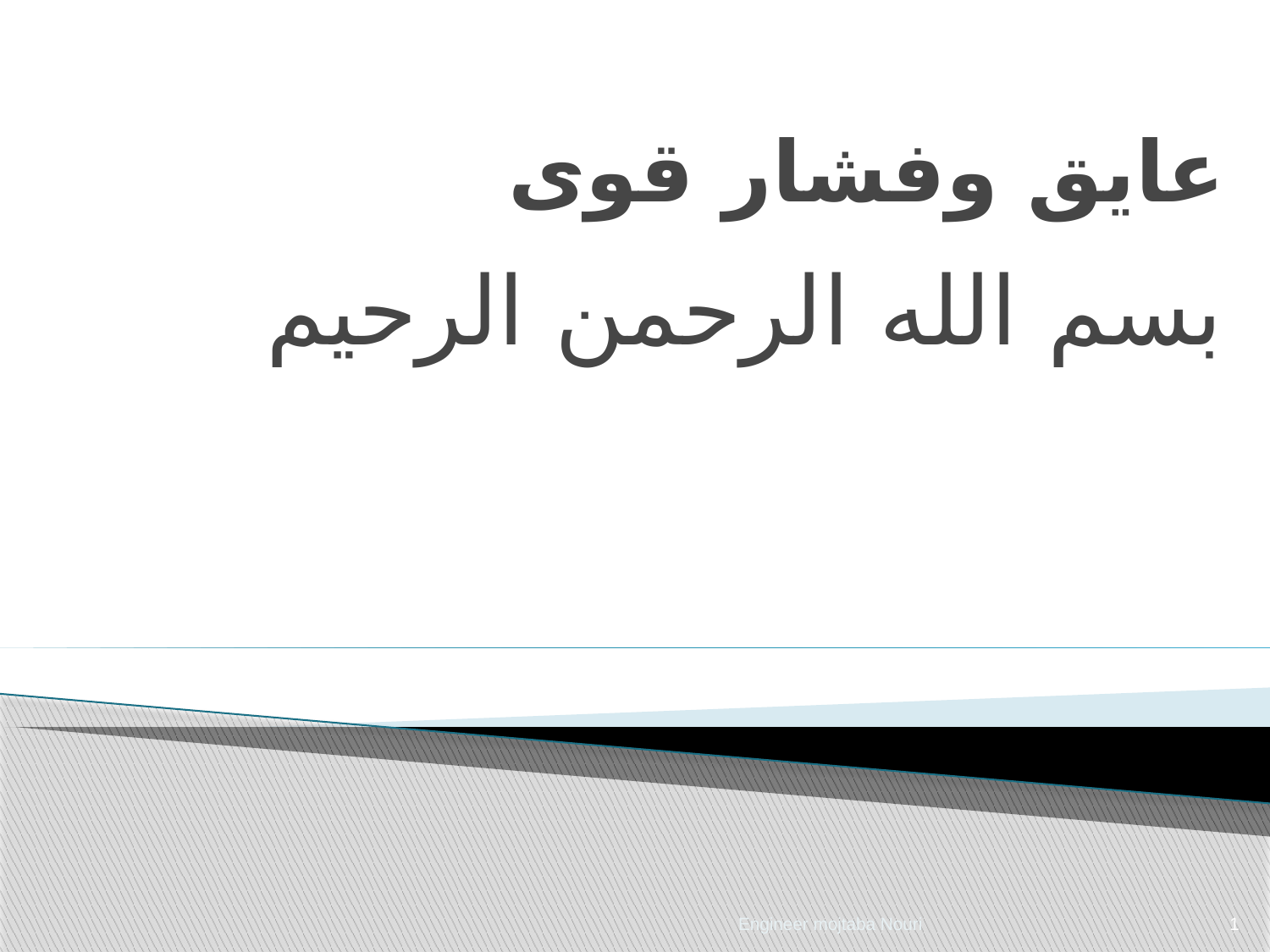

# عایق وفشار قوی
بسم الله الرحمن الرحیم
Engineer mojtaba Nouri
1